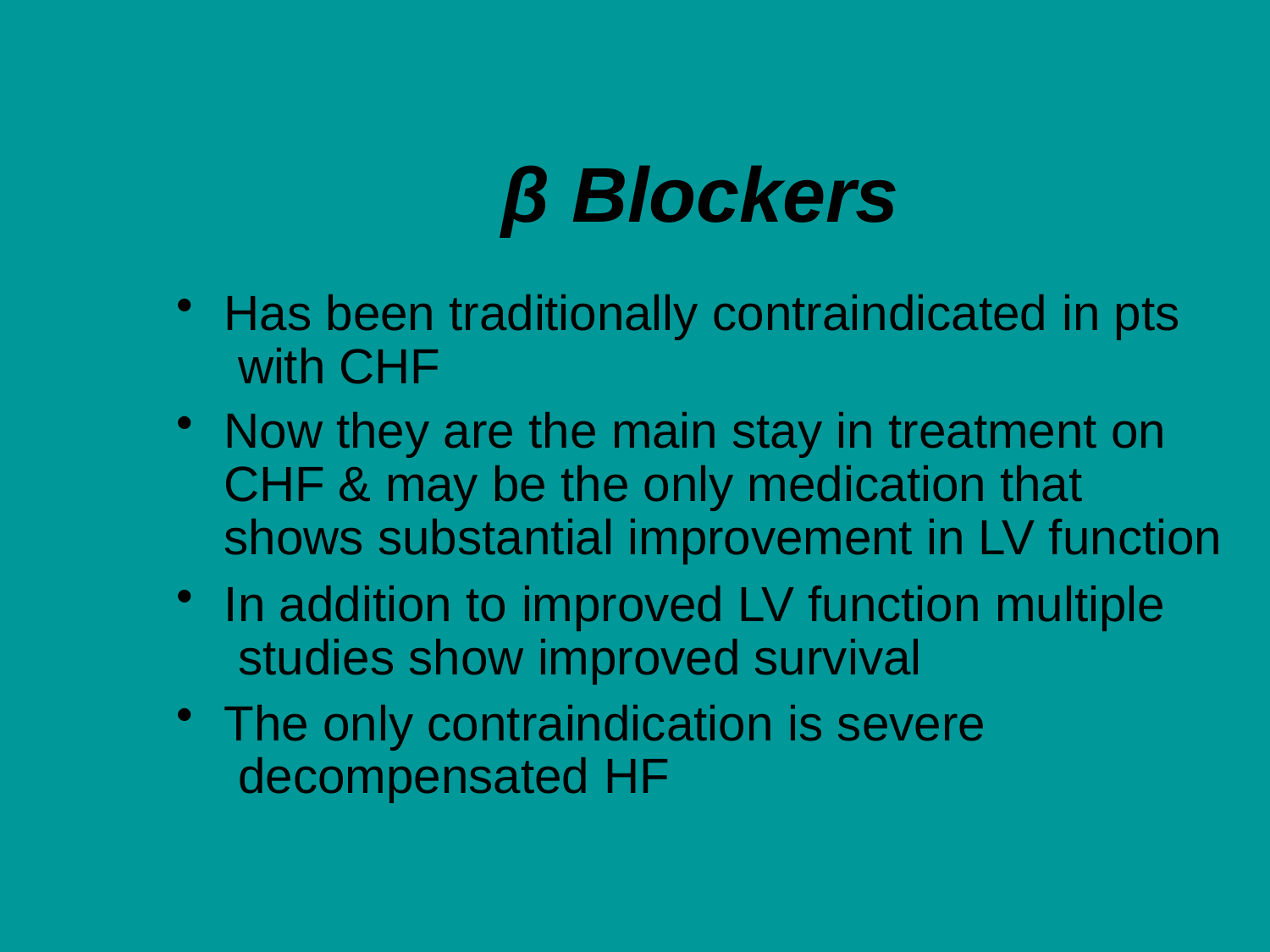

# β Blockers
Has been traditionally contraindicated in pts  with CHF
Now they are the main stay in treatment on  CHF & may be the only medication that  shows substantial improvement in LV function
In addition to improved LV function multiple  studies show improved survival
The only contraindication is severe  decompensated HF